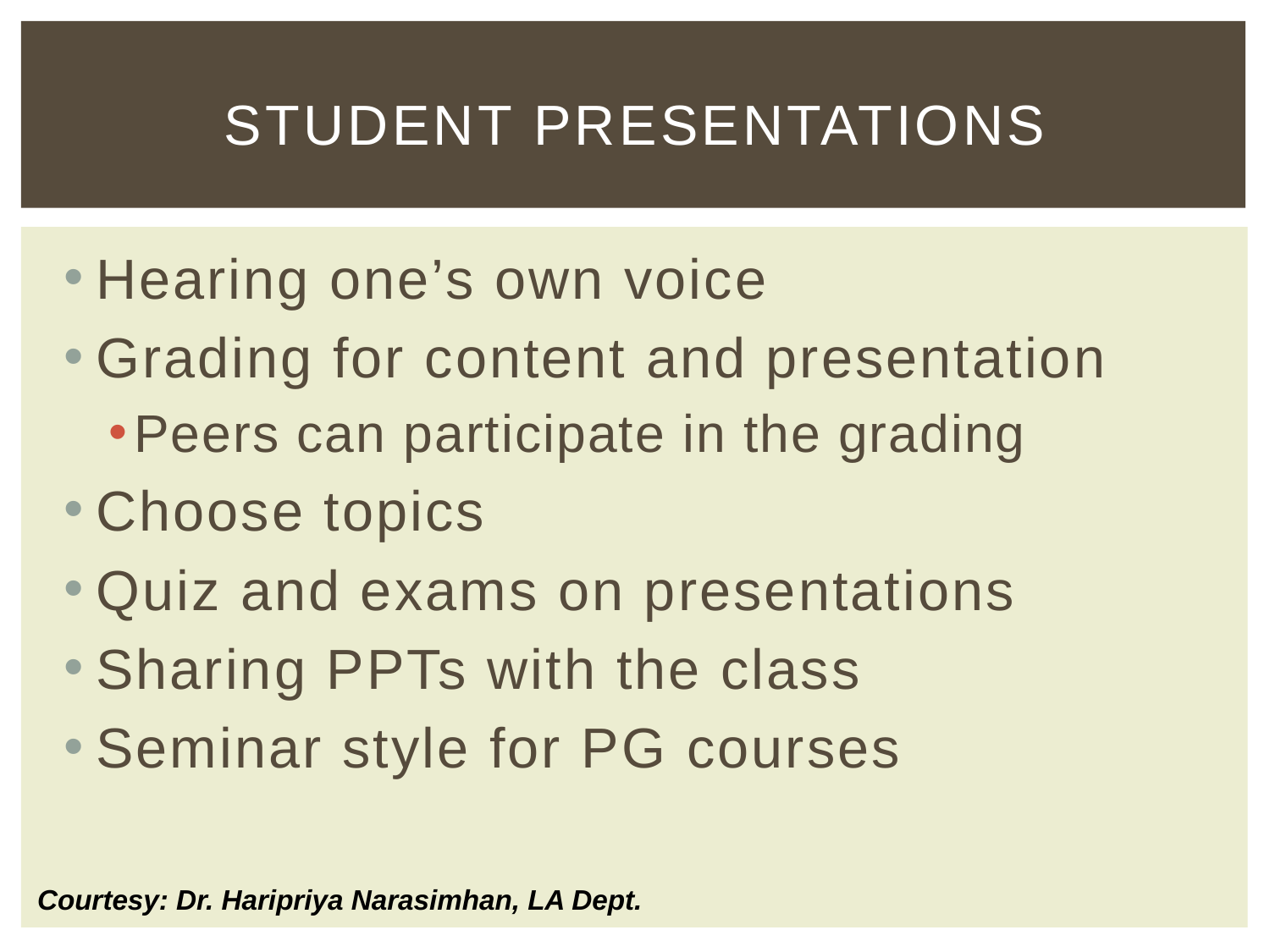

# Student presentations
Hearing one’s own voice
Grading for content and presentation
Peers can participate in the grading
Choose topics
Quiz and exams on presentations
Sharing PPTs with the class
Seminar style for PG courses

Courtesy: Dr. Haripriya Narasimhan, LA Dept.